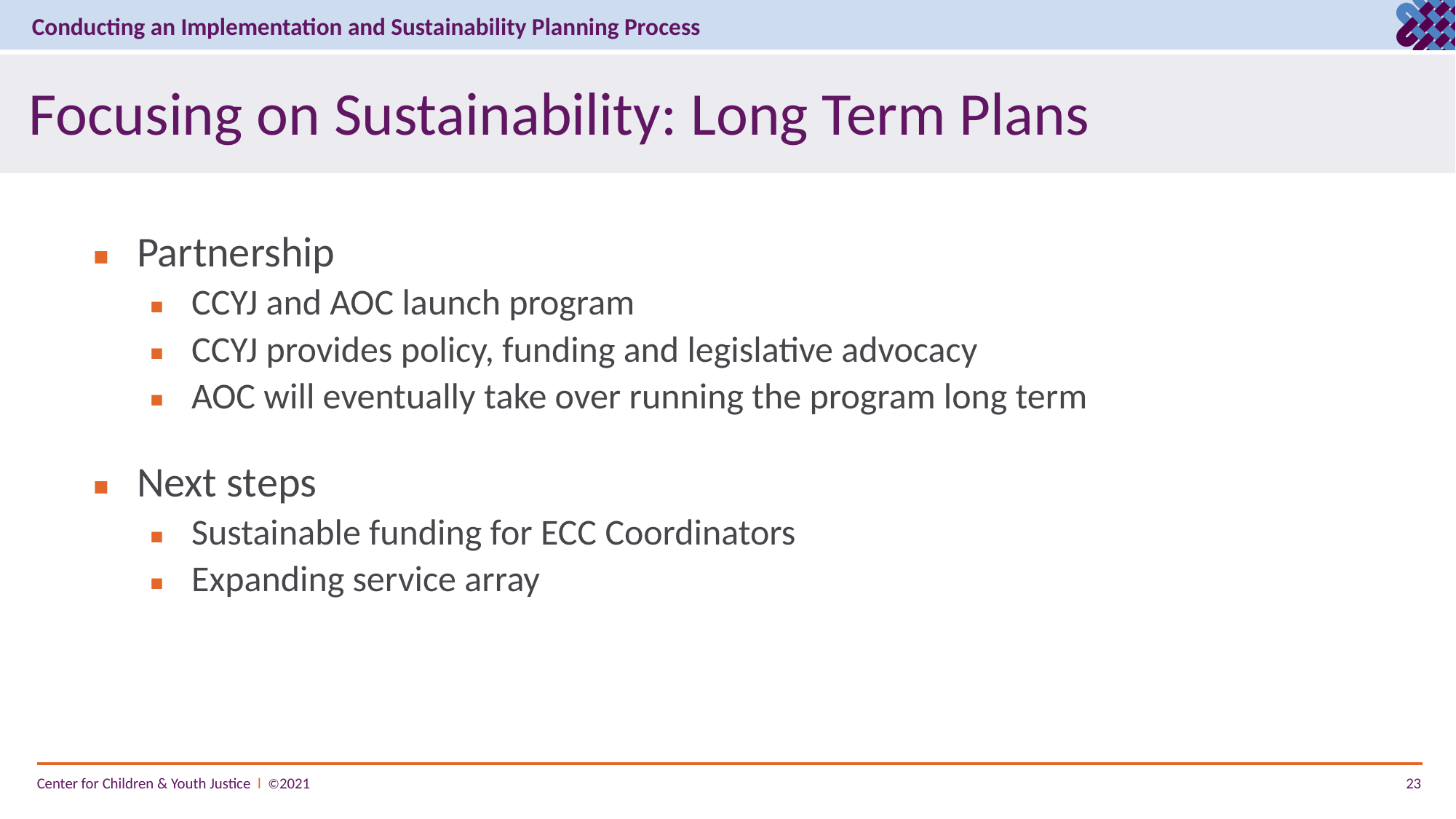

# Focusing on Sustainability: Long Term Plans
Partnership
CCYJ and AOC launch program
CCYJ provides policy, funding and legislative advocacy
AOC will eventually take over running the program long term

Next steps
Sustainable funding for ECC Coordinators
Expanding service array

23